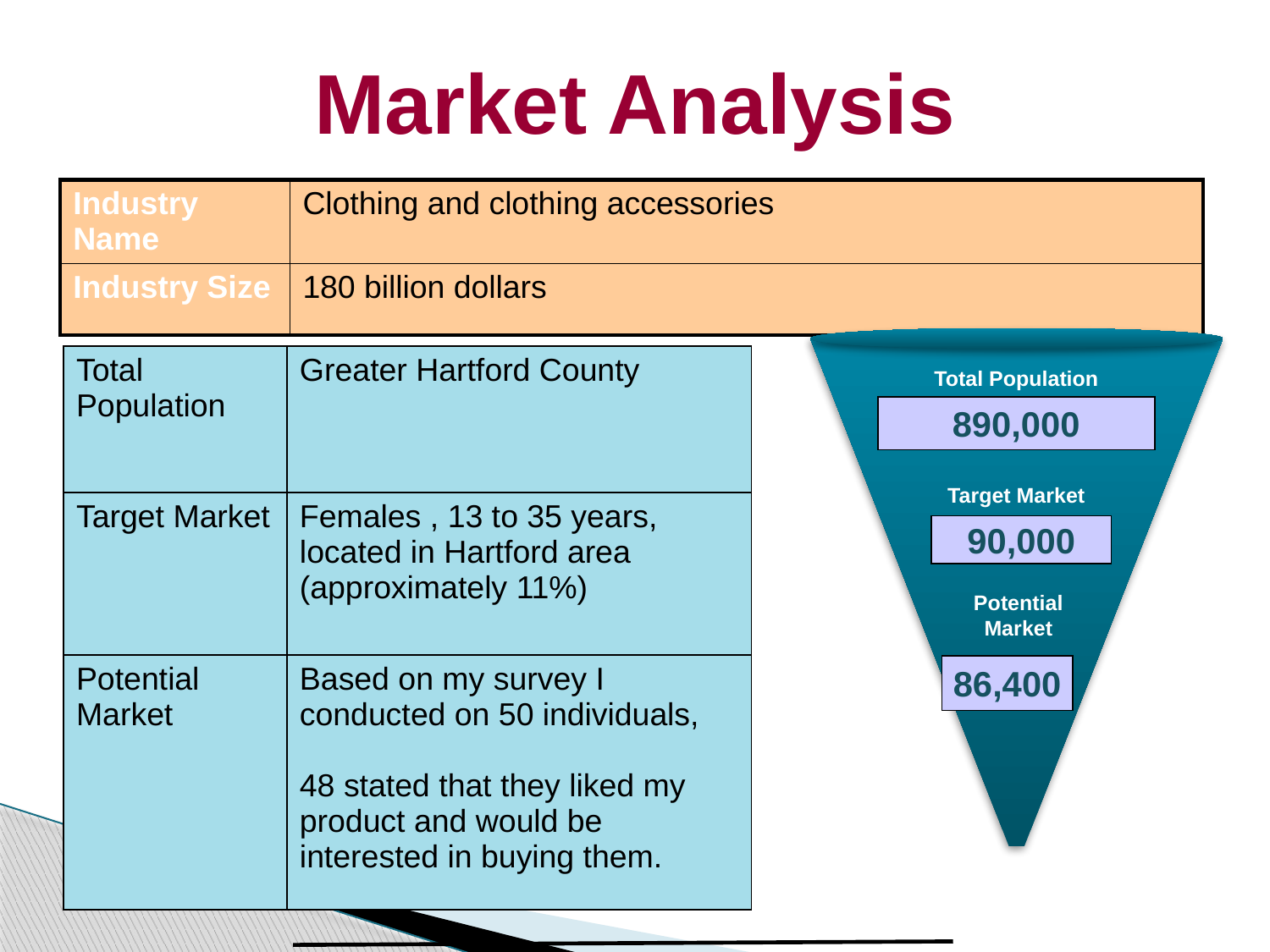

Market Analysis
| Industry Name | Clothing and clothing accessories |
| --- | --- |
| Industry Size | 180 billion dollars |

| Total Population | Greater Hartford County |
| --- | --- |
| Target Market | Females , 13 to 35 years, located in Hartford area (approximately 11%) |
| Potential Market | Based on my survey I conducted on 50 individuals, 48 stated that they liked my product and would be interested in buying them. |
Total Population
890,000
Target Market
90,000
Potential Market
86,400